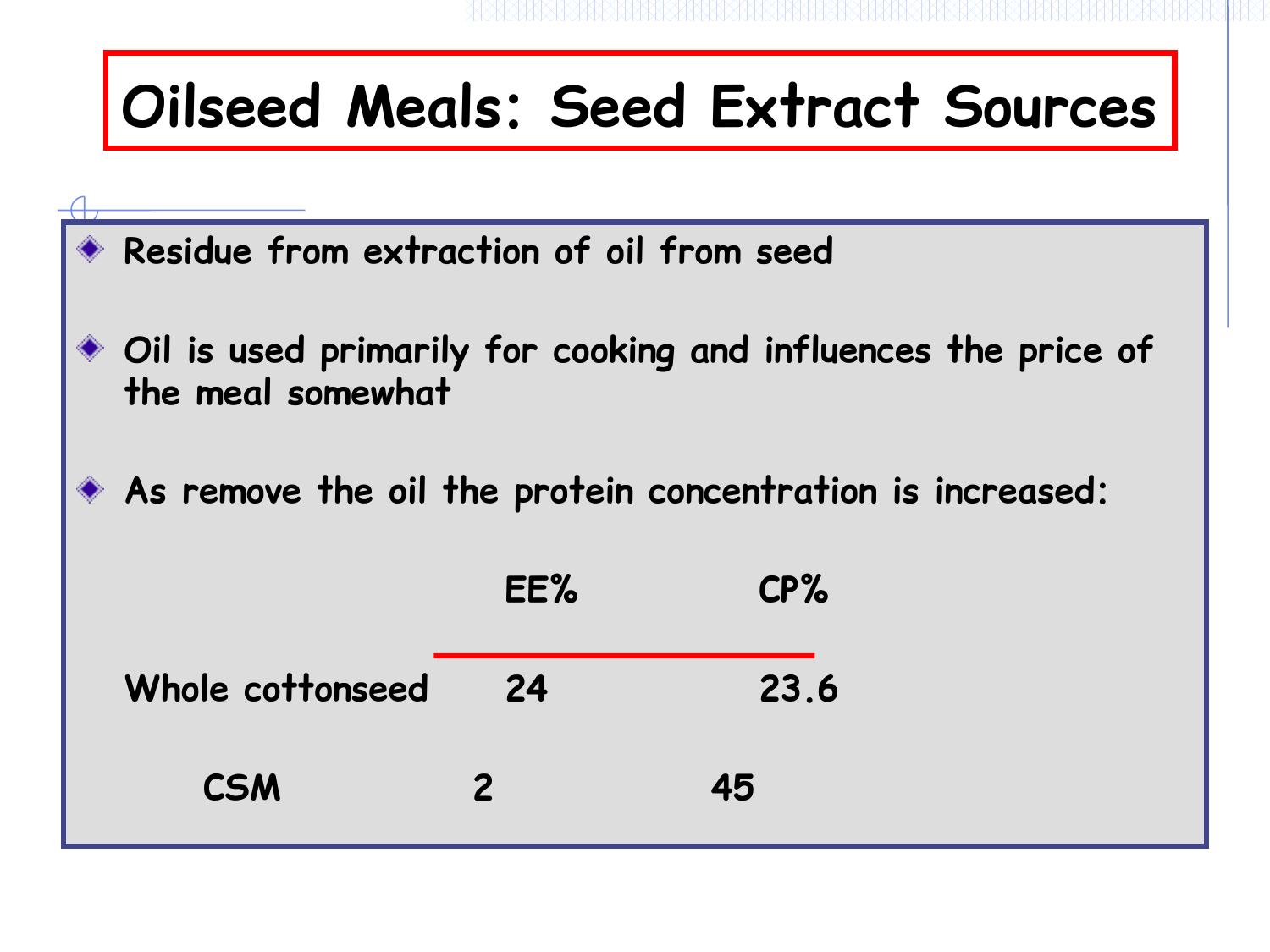

# Oilseed Meals: Seed Extract Sources
Residue from extraction of oil from seed

Oil is used primarily for cooking and influences the price of the meal somewhat

As remove the oil the protein concentration is increased:

				EE%		CP%

	Whole cottonseed	24		23.6

	CSM		 2		45